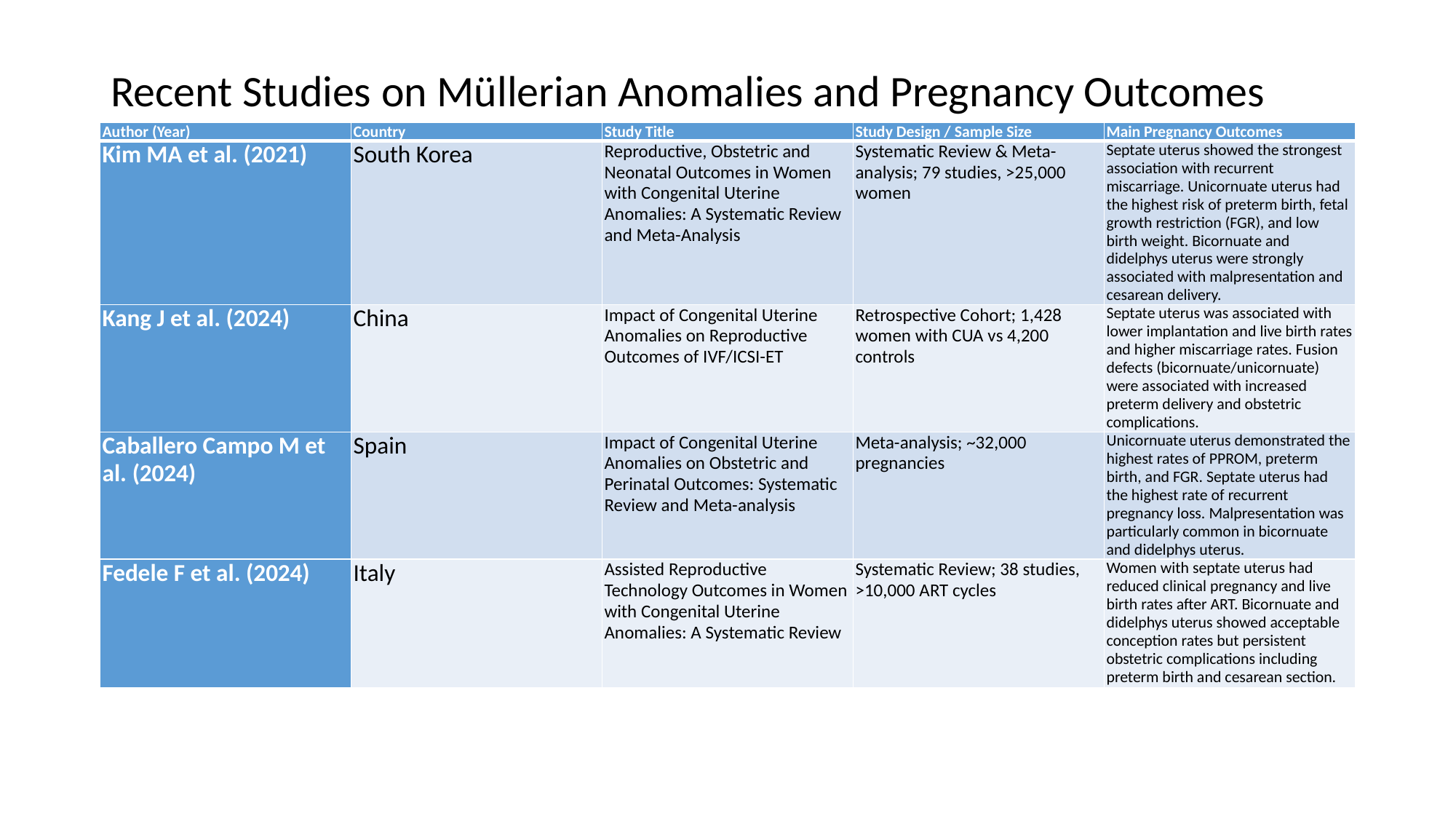

# Recent Studies on Müllerian Anomalies and Pregnancy Outcomes
| Author (Year) | Country | Study Title | Study Design / Sample Size | Main Pregnancy Outcomes |
| --- | --- | --- | --- | --- |
| Kim MA et al. (2021) | South Korea | Reproductive, Obstetric and Neonatal Outcomes in Women with Congenital Uterine Anomalies: A Systematic Review and Meta-Analysis | Systematic Review & Meta-analysis; 79 studies, >25,000 women | Septate uterus showed the strongest association with recurrent miscarriage. Unicornuate uterus had the highest risk of preterm birth, fetal growth restriction (FGR), and low birth weight. Bicornuate and didelphys uterus were strongly associated with malpresentation and cesarean delivery. |
| Kang J et al. (2024) | China | Impact of Congenital Uterine Anomalies on Reproductive Outcomes of IVF/ICSI-ET | Retrospective Cohort; 1,428 women with CUA vs 4,200 controls | Septate uterus was associated with lower implantation and live birth rates and higher miscarriage rates. Fusion defects (bicornuate/unicornuate) were associated with increased preterm delivery and obstetric complications. |
| Caballero Campo M et al. (2024) | Spain | Impact of Congenital Uterine Anomalies on Obstetric and Perinatal Outcomes: Systematic Review and Meta-analysis | Meta-analysis; ~32,000 pregnancies | Unicornuate uterus demonstrated the highest rates of PPROM, preterm birth, and FGR. Septate uterus had the highest rate of recurrent pregnancy loss. Malpresentation was particularly common in bicornuate and didelphys uterus. |
| Fedele F et al. (2024) | Italy | Assisted Reproductive Technology Outcomes in Women with Congenital Uterine Anomalies: A Systematic Review | Systematic Review; 38 studies, >10,000 ART cycles | Women with septate uterus had reduced clinical pregnancy and live birth rates after ART. Bicornuate and didelphys uterus showed acceptable conception rates but persistent obstetric complications including preterm birth and cesarean section. |